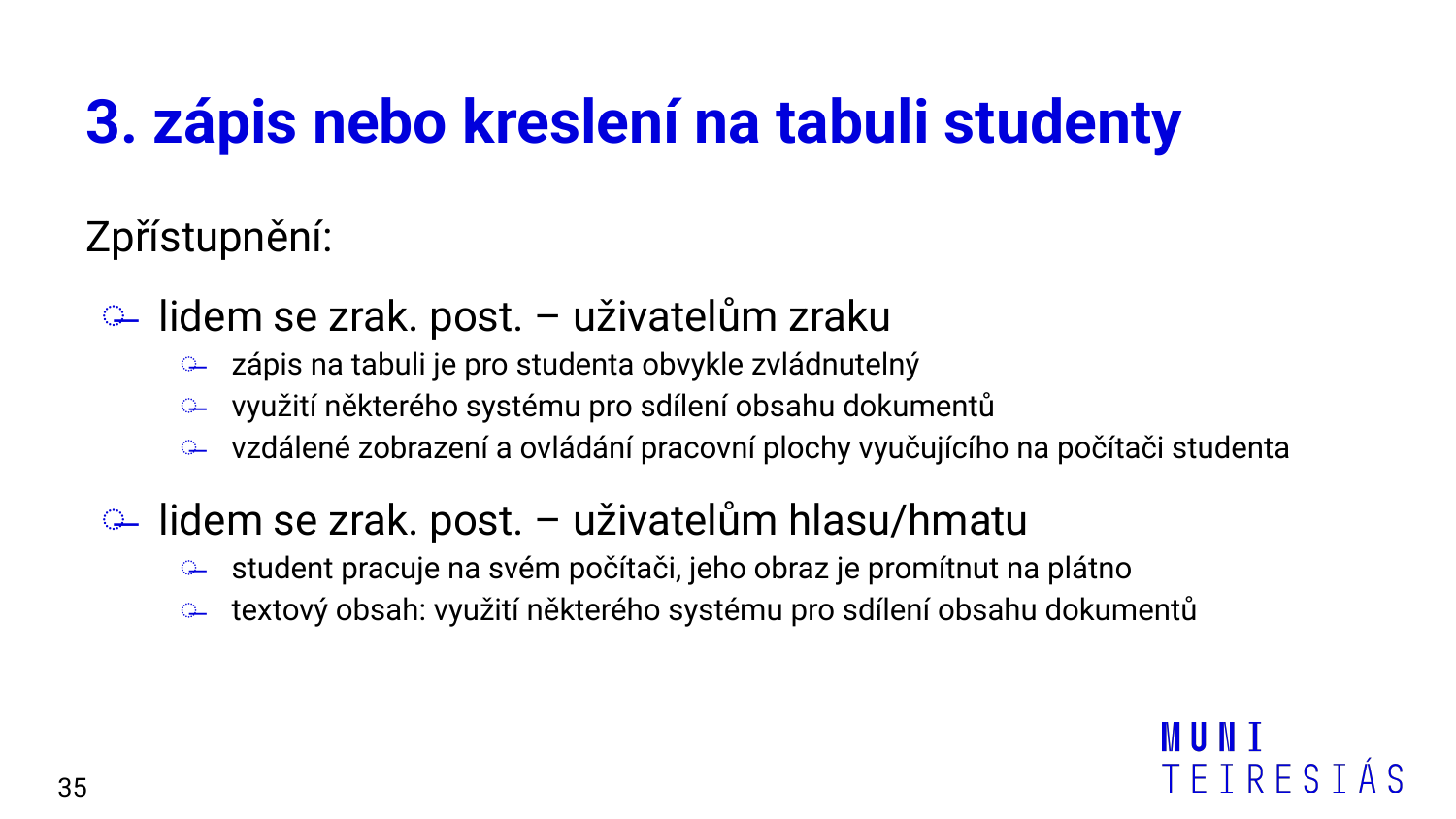

# 3. zápis nebo kreslení na tabuli studenty
Zpřístupnění:
lidem se zrak. post. – uživatelům zraku
zápis na tabuli je pro studenta obvykle zvládnutelný
využití některého systému pro sdílení obsahu dokumentů
vzdálené zobrazení a ovládání pracovní plochy vyučujícího na počítači studenta
lidem se zrak. post. – uživatelům hlasu/hmatu
student pracuje na svém počítači, jeho obraz je promítnut na plátno
textový obsah: využití některého systému pro sdílení obsahu dokumentů
35